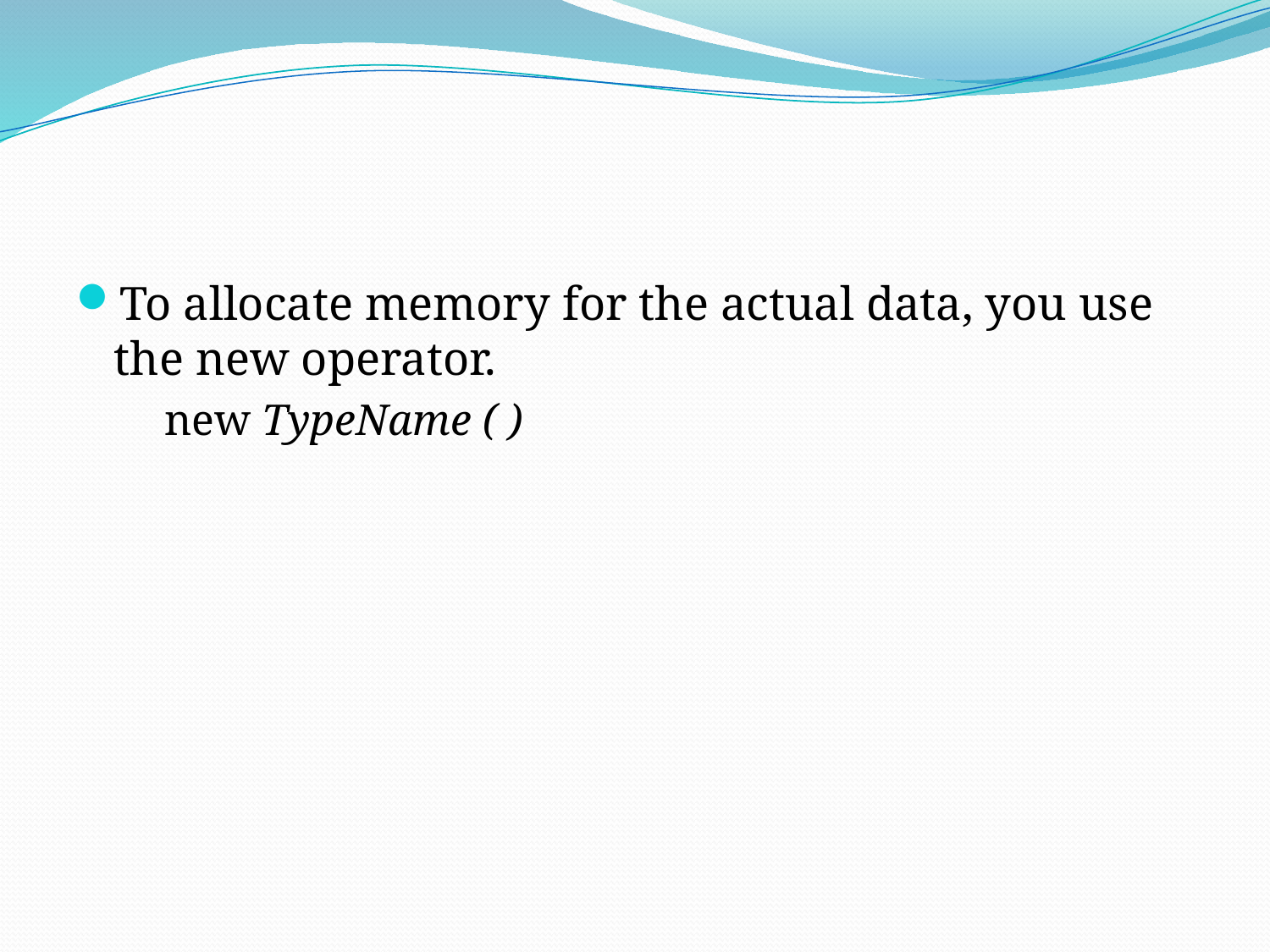

#
To allocate memory for the actual data, you use the new operator.
	new TypeName ( )